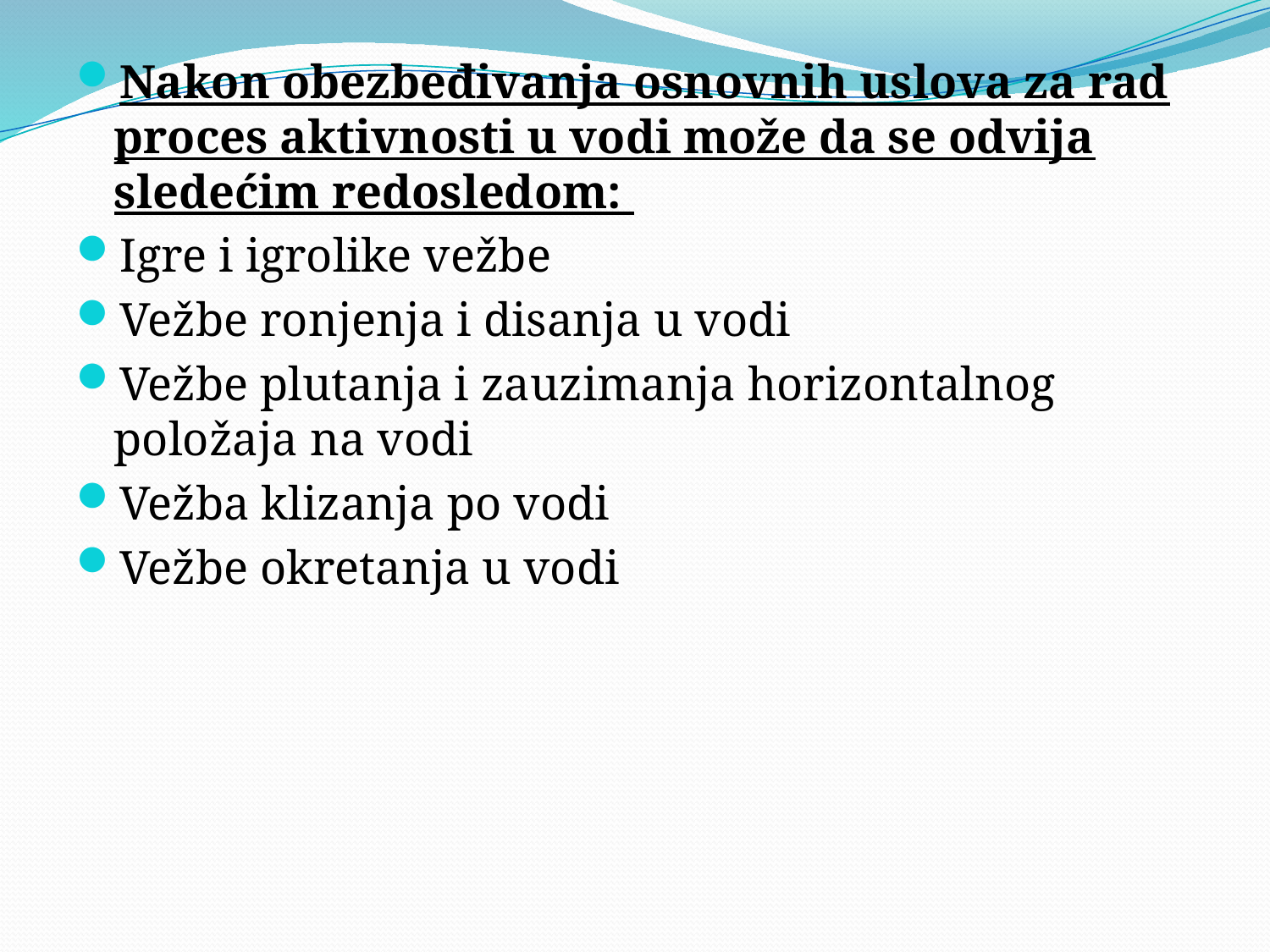

Nakon obezbeđivanja osnovnih uslova za rad proces aktivnosti u vodi može da se odvija sledećim redosledom:
Igre i igrolike vežbe
Vežbe ronjenja i disanja u vodi
Vežbe plutanja i zauzimanja horizontalnog položaja na vodi
Vežba klizanja po vodi
Vežbe okretanja u vodi